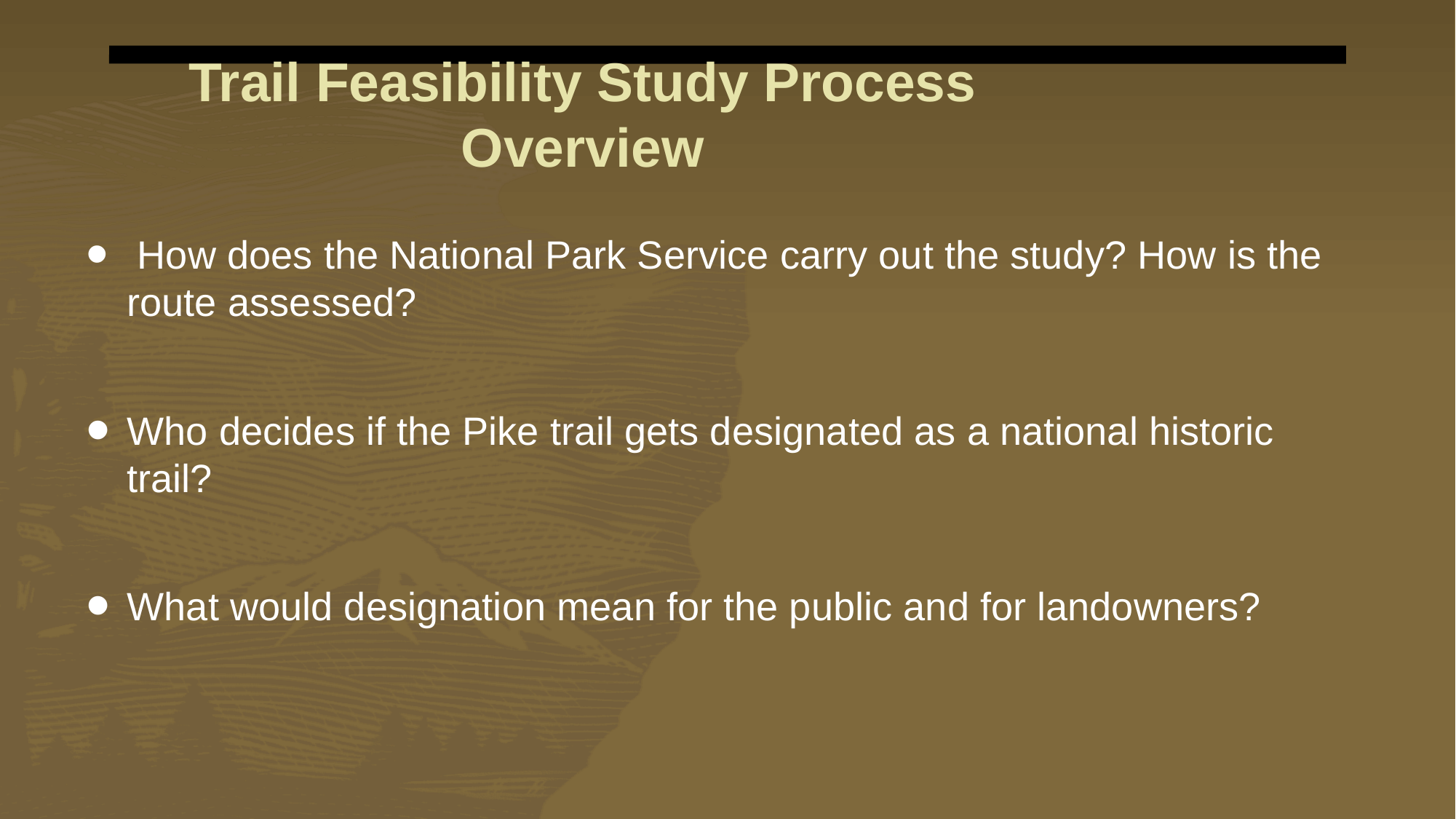

Trail Feasibility Study Process Overview
 How does the National Park Service carry out the study? How is the route assessed?

Who decides if the Pike trail gets designated as a national historic trail?

What would designation mean for the public and for landowners?